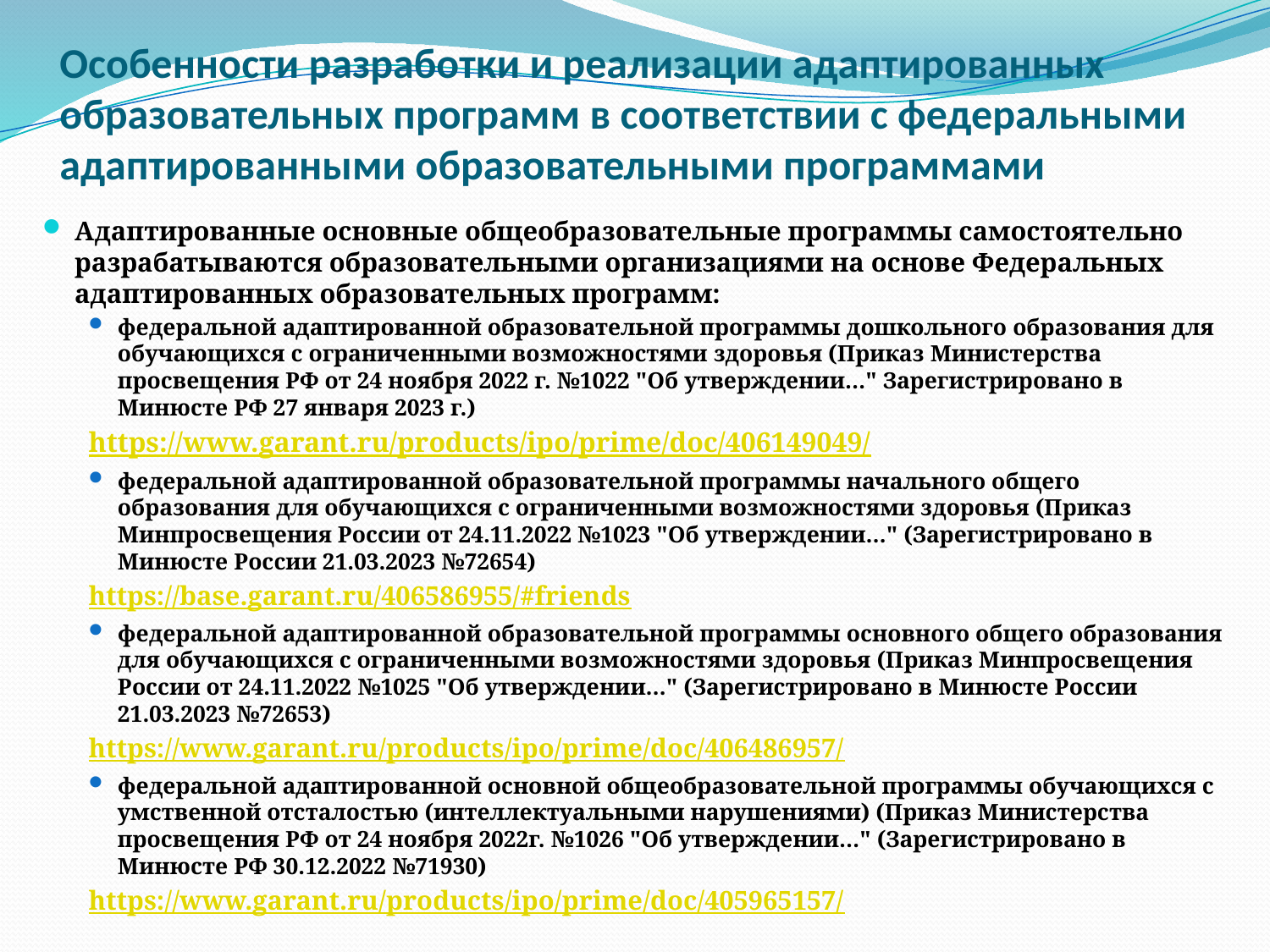

# Особенности разработки и реализации адаптированных образовательных программ в соответствии с федеральными адаптированными образовательными программами
Адаптированные основные общеобразовательные программы самостоятельно разрабатываются образовательными организациями на основе Федеральных адаптированных образовательных программ:
федеральной адаптированной образовательной программы дошкольного образования для обучающихся с ограниченными возможностями здоровья (Приказ Министерства просвещения РФ от 24 ноября 2022 г. №1022 "Об утверждении…" Зарегистрировано в Минюсте РФ 27 января 2023 г.)
https://www.garant.ru/products/ipo/prime/doc/406149049/
федеральной адаптированной образовательной программы начального общего образования для обучающихся с ограниченными возможностями здоровья (Приказ Минпросвещения России от 24.11.2022 №1023 "Об утверждении…" (Зарегистрировано в Минюсте России 21.03.2023 №72654)
https://base.garant.ru/406586955/#friends
федеральной адаптированной образовательной программы основного общего образования для обучающихся с ограниченными возможностями здоровья (Приказ Минпросвещения России от 24.11.2022 №1025 "Об утверждении…" (Зарегистрировано в Минюсте России 21.03.2023 №72653)
https://www.garant.ru/products/ipo/prime/doc/406486957/
федеральной адаптированной основной общеобразовательной программы обучающихся с умственной отсталостью (интеллектуальными нарушениями) (Приказ Министерства просвещения РФ от 24 ноября 2022г. №1026 "Об утверждении…" (Зарегистрировано в Минюсте РФ 30.12.2022 №71930)
https://www.garant.ru/products/ipo/prime/doc/405965157/